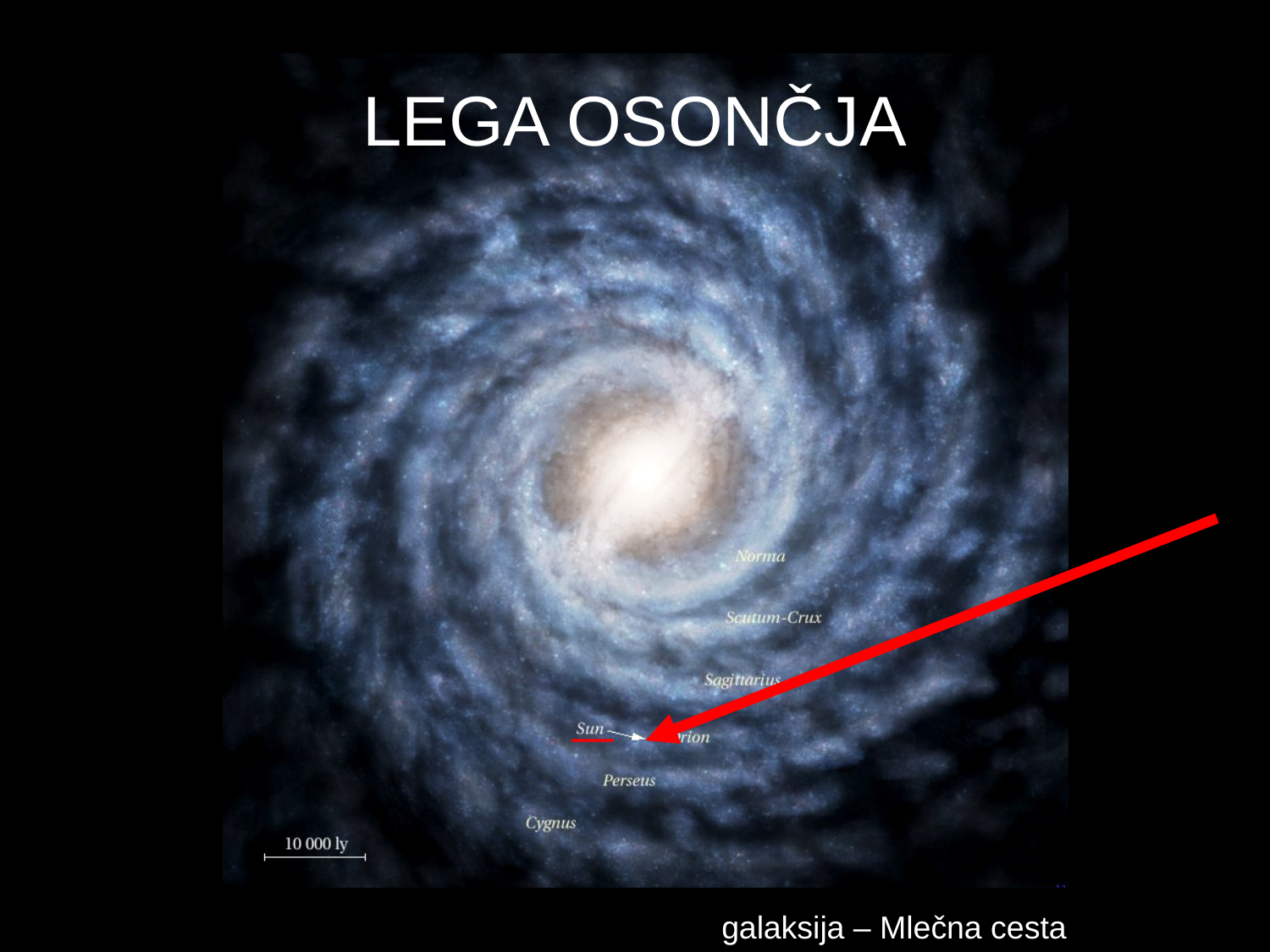

# LEGA OSONČJA

galaksija – Mlečna cesta